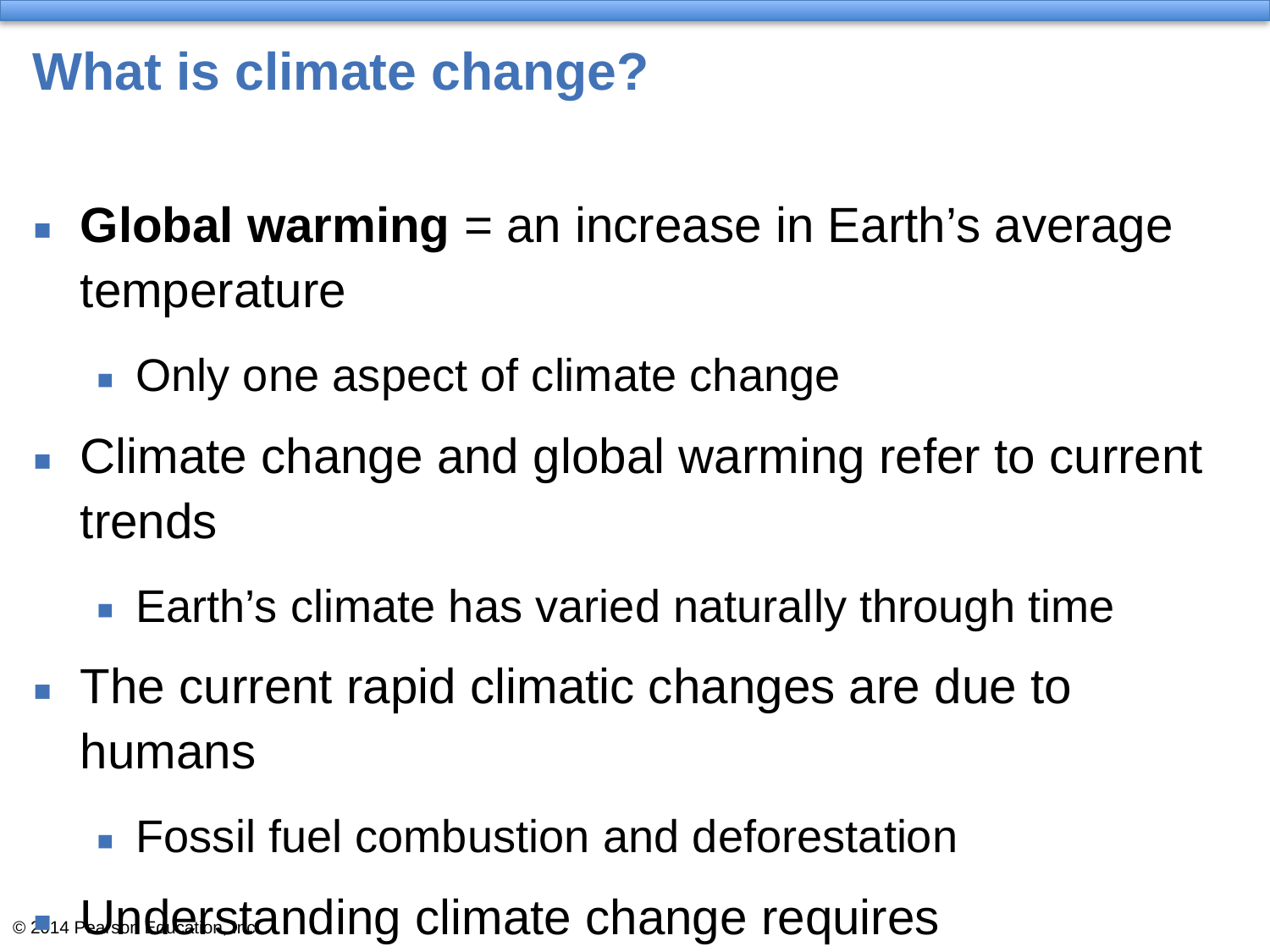

# What is climate change?
Global warming = an increase in Earth’s average temperature
Only one aspect of climate change
Climate change and global warming refer to current trends
Earth’s climate has varied naturally through time
The current rapid climatic changes are due to humans
Fossil fuel combustion and deforestation
Understanding climate change requires understanding how our planet’s climate works